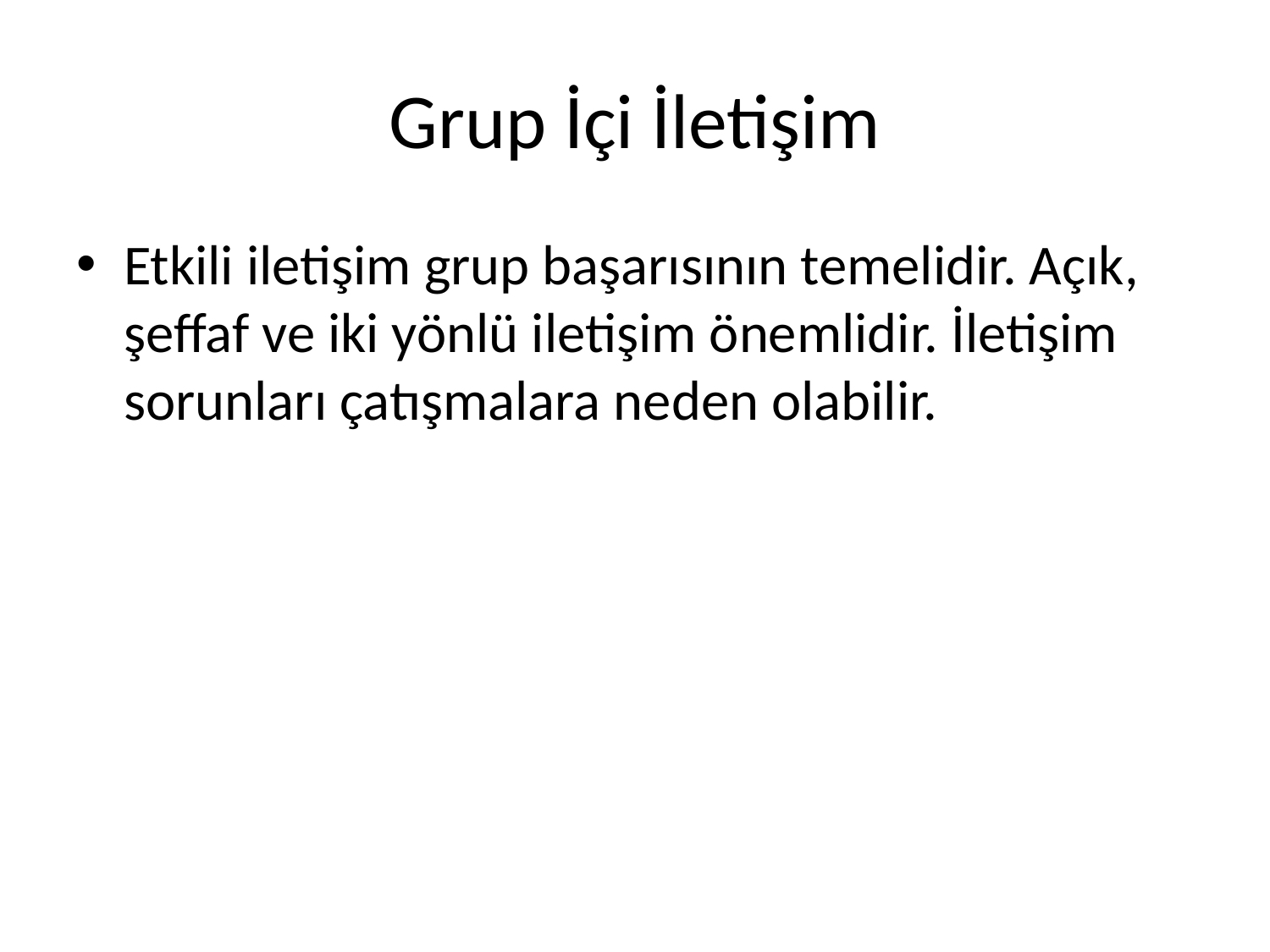

# Grup İçi İletişim
Etkili iletişim grup başarısının temelidir. Açık, şeffaf ve iki yönlü iletişim önemlidir. İletişim sorunları çatışmalara neden olabilir.